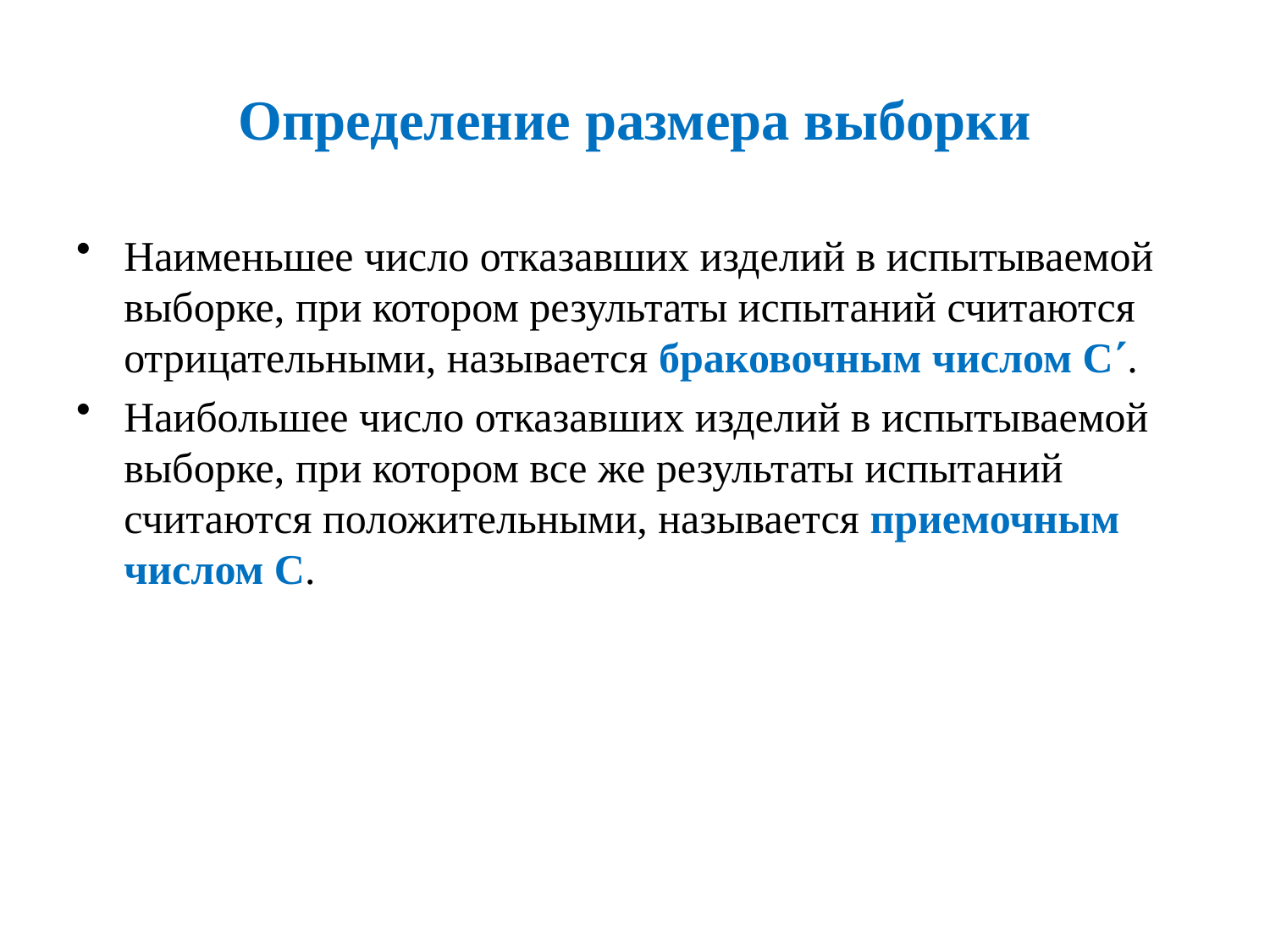

# Определение размера выборки
Наименьшее число отказавших изделий в испытываемой выборке, при котором результаты испытаний считаются отрицательными, называется браковочным числом C′.
Наибольшее число отказавших изделий в испытываемой выборке, при котором все же результаты испытаний считаются положительными, называется приемочным числом C.